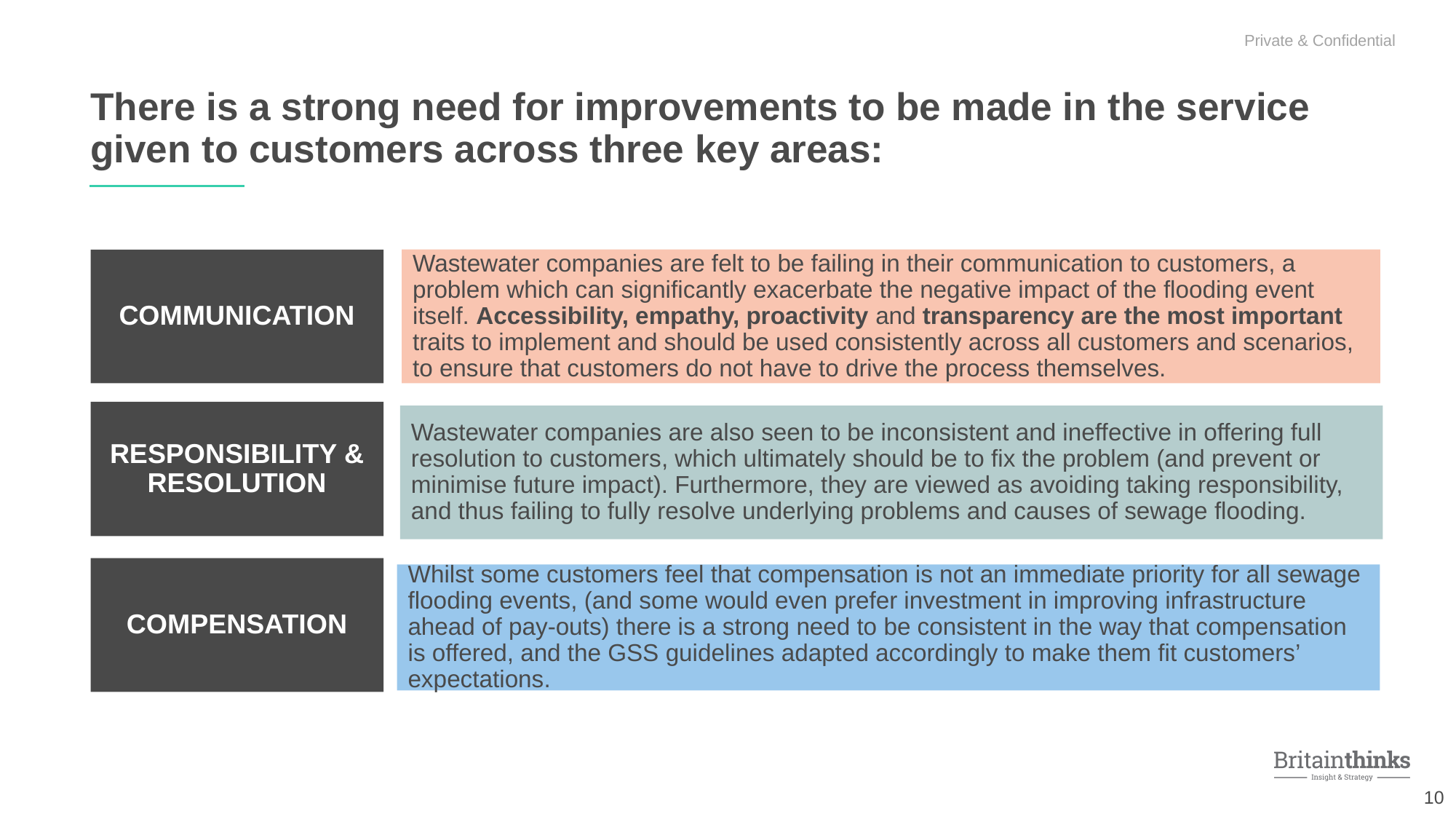

There is a strong need for improvements to be made in the service given to customers across three key areas:
Wastewater companies are felt to be failing in their communication to customers, a problem which can significantly exacerbate the negative impact of the flooding event itself. Accessibility, empathy, proactivity and transparency are the most important traits to implement and should be used consistently across all customers and scenarios, to ensure that customers do not have to drive the process themselves.
COMMUNICATION
RESPONSIBILITY & RESOLUTION
Wastewater companies are also seen to be inconsistent and ineffective in offering full resolution to customers, which ultimately should be to fix the problem (and prevent or minimise future impact). Furthermore, they are viewed as avoiding taking responsibility, and thus failing to fully resolve underlying problems and causes of sewage flooding.
COMPENSATION
Whilst some customers feel that compensation is not an immediate priority for all sewage flooding events, (and some would even prefer investment in improving infrastructure ahead of pay-outs) there is a strong need to be consistent in the way that compensation is offered, and the GSS guidelines adapted accordingly to make them fit customers’ expectations.